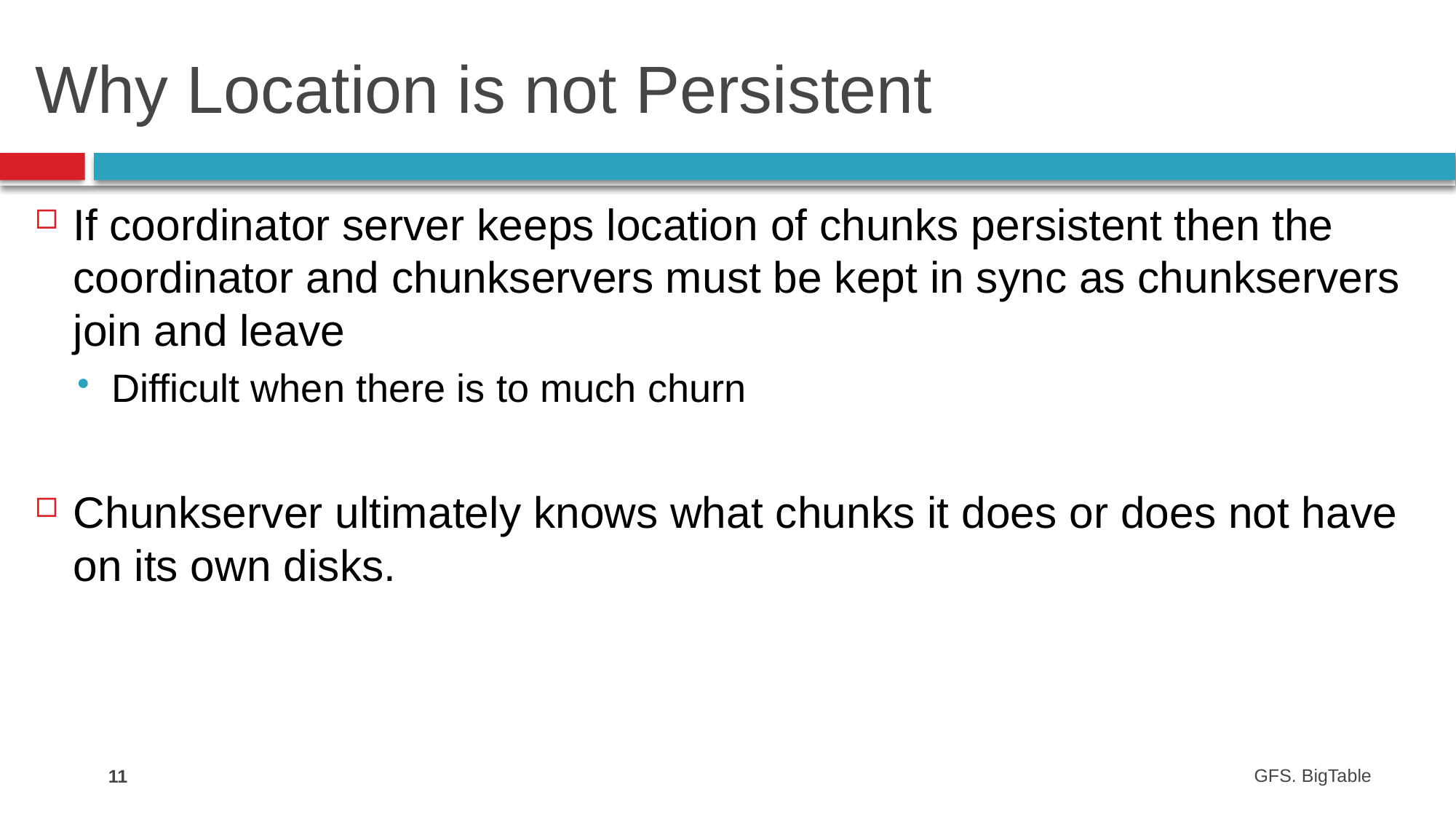

# Why Location is not Persistent
If coordinator server keeps location of chunks persistent then the coordinator and chunkservers must be kept in sync as chunkservers join and leave
Difficult when there is to much churn

Chunkserver ultimately knows what chunks it does or does not have on its own disks.
11
GFS. BigTable